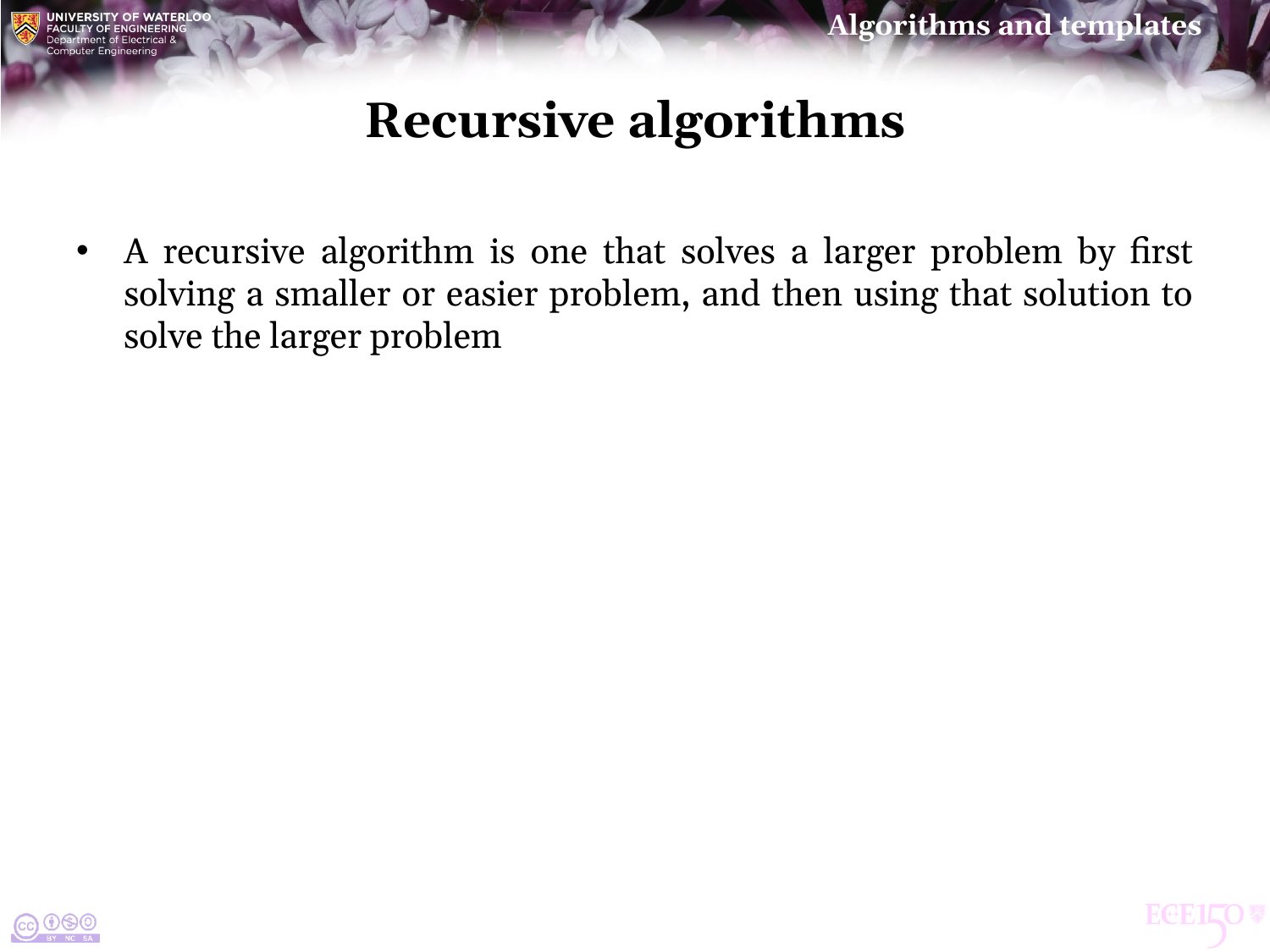

# Recursive algorithms
A recursive algorithm is one that solves a larger problem by first solving a smaller or easier problem, and then using that solution to solve the larger problem